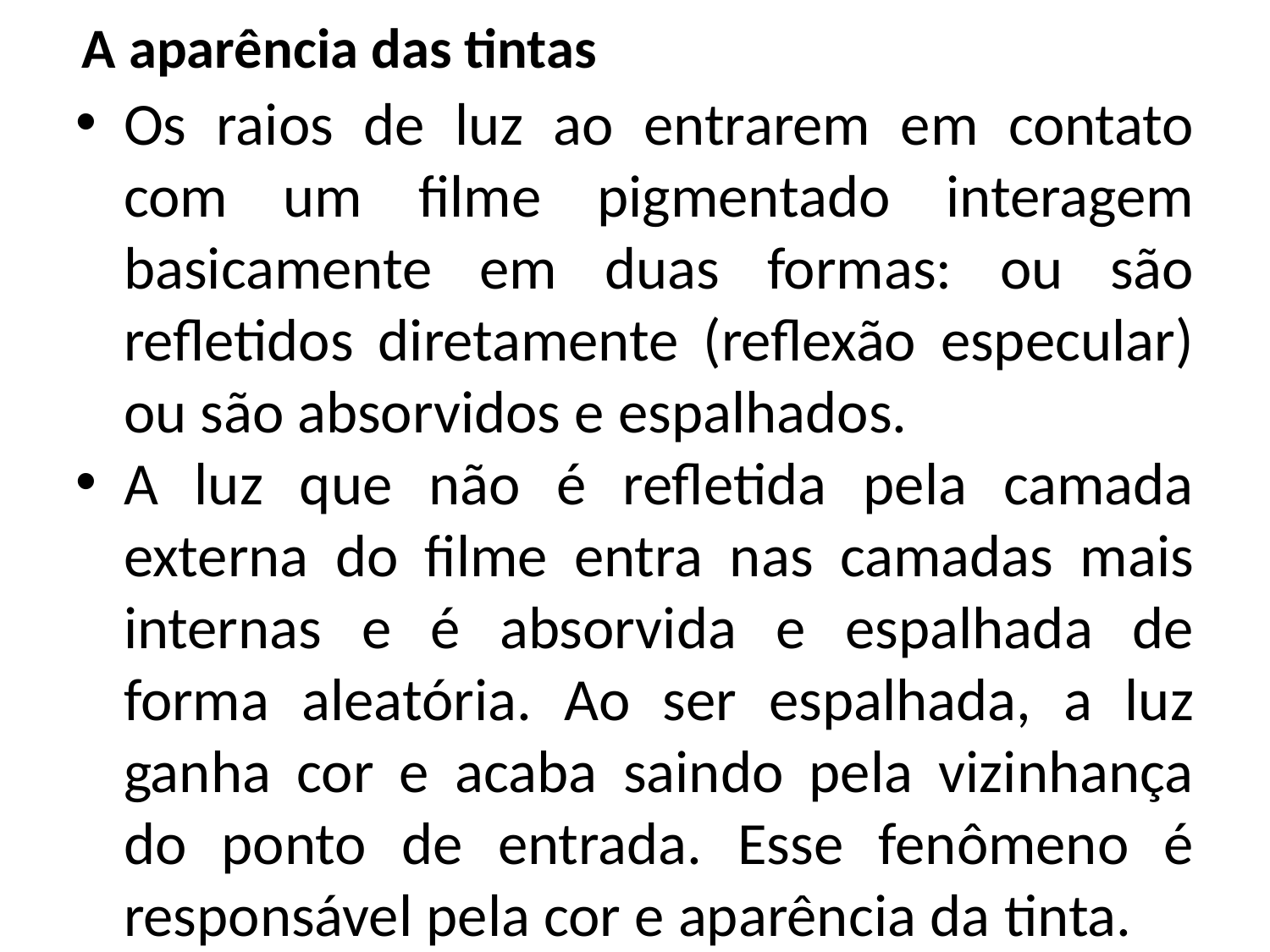

A aparência das tintas

Os raios de luz ao entrarem em contato com um filme pigmentado interagem basicamente em duas formas: ou são refletidos diretamente (reflexão especular) ou são absorvidos e espalhados.
A luz que não é refletida pela camada externa do filme entra nas camadas mais internas e é absorvida e espalhada de forma aleatória. Ao ser espalhada, a luz ganha cor e acaba saindo pela vizinhança do ponto de entrada. Esse fenômeno é responsável pela cor e aparência da tinta.